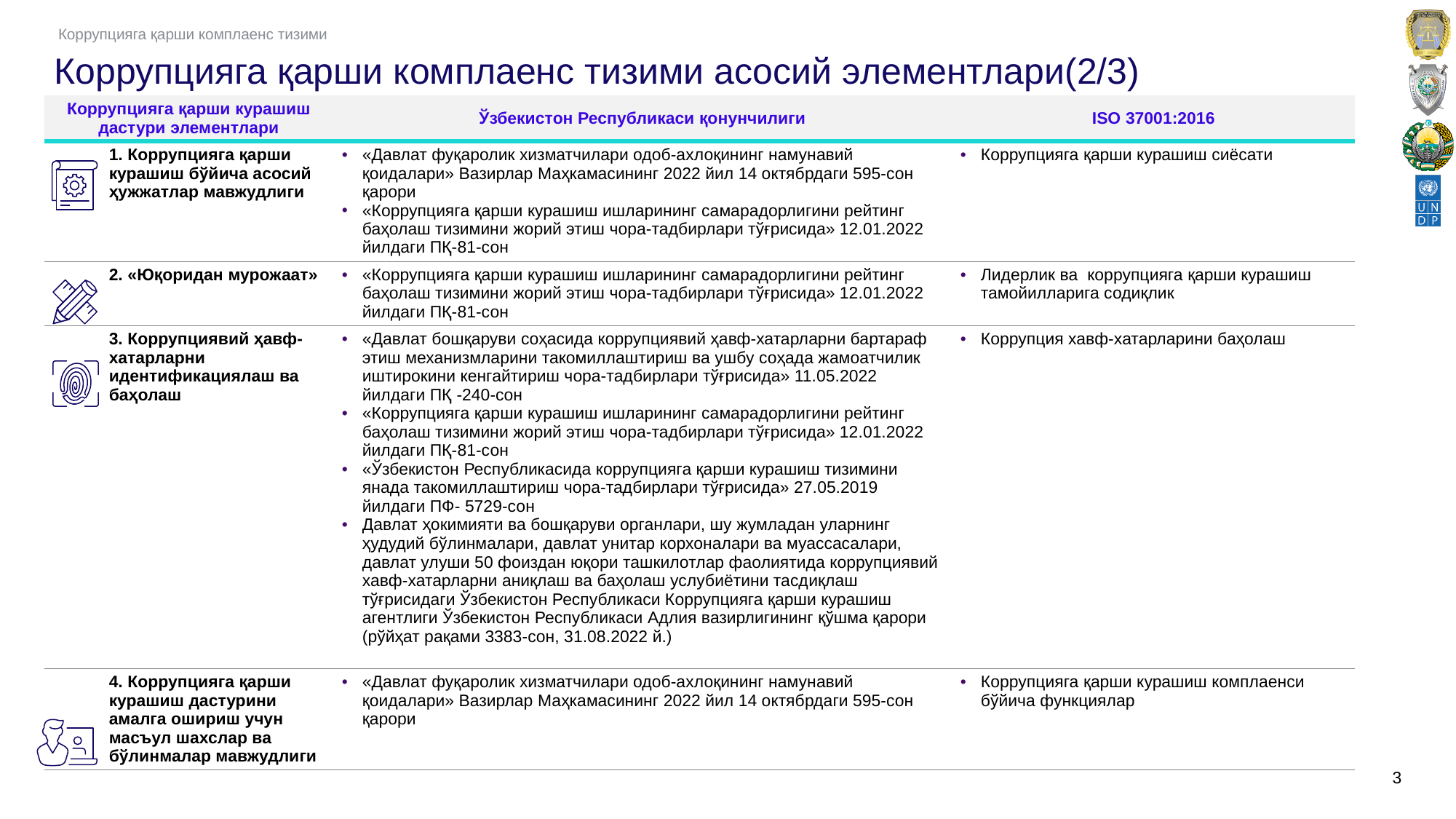

Коррупцияга қарши комплаенс тизими

Коррупцияга қарши комплаенс тизими асосий элементлари(2/3)
| Коррупцияга қарши курашиш дастури элементлари | Ўзбекистон Республикаси қонунчилиги | ISO 37001:2016 |
| --- | --- | --- |
| 1. Коррупцияга қарши курашиш бўйича асосий ҳужжатлар мавжудлиги | «Давлат фуқаролик хизматчилари одоб-ахлоқининг намунавий қоидалари» Вазирлар Маҳкамасининг 2022 йил 14 октябрдаги 595-сон қарори «Коррупцияга қарши курашиш ишларининг самарадорлигини рейтинг баҳолаш тизимини жорий этиш чора-тадбирлари тўғрисида» 12.01.2022 йилдаги ПҚ-81-сон | Коррупцияга қарши курашиш сиёсати |
| 2. «Юқоридан мурожаат» | «Коррупцияга қарши курашиш ишларининг самарадорлигини рейтинг баҳолаш тизимини жорий этиш чора-тадбирлари тўғрисида» 12.01.2022 йилдаги ПҚ-81-сон | Лидерлик ва коррупцияга қарши курашиш тамойилларига содиқлик |
| 3. Коррупциявий ҳавф-хатарларни идентификациялаш ва баҳолаш | «Давлат бошқаруви соҳасида коррупциявий ҳавф-хатарларни бартараф этиш механизмларини такомиллаштириш ва ушбу соҳада жамоатчилик иштирокини кенгайтириш чора-тадбирлари тўғрисида» 11.05.2022 йилдаги ПҚ -240-cон «Коррупцияга қарши курашиш ишларининг самарадорлигини рейтинг баҳолаш тизимини жорий этиш чора-тадбирлари тўғрисида» 12.01.2022 йилдаги ПҚ-81-сон «Ўзбекистон Республикасида коррупцияга қарши курашиш тизимини янада такомиллаштириш чора-тадбирлари тўғрисида» 27.05.2019 йилдаги ПФ- 5729-сон Давлат ҳокимияти ва бошқаруви органлари, шу жумладан уларнинг ҳудудий бўлинмалари, давлат унитар корхоналари ва муассасалари, давлат улуши 50 фоиздан юқори ташкилотлар фаолиятида коррупциявий хавф-хатарларни аниқлаш ва баҳолаш услубиётини тасдиқлаш тўғрисидаги Ўзбекистон Республикаси Коррупцияга қарши курашиш агентлиги Ўзбекистон Республикаси Адлия вазирлигининг қўшма қарори (рўйҳат рақами 3383-cон, 31.08.2022 й.) | Коррупция хавф-хатарларини баҳолаш |
| 4. Коррупцияга қарши курашиш дастурини амалга ошириш учун масъул шахслар ва бўлинмалар мавжудлиги | «Давлат фуқаролик хизматчилари одоб-ахлоқининг намунавий қоидалари» Вазирлар Маҳкамасининг 2022 йил 14 октябрдаги 595-сон қарори | Коррупцияга қарши курашиш комплаенси бўйича функциялар |